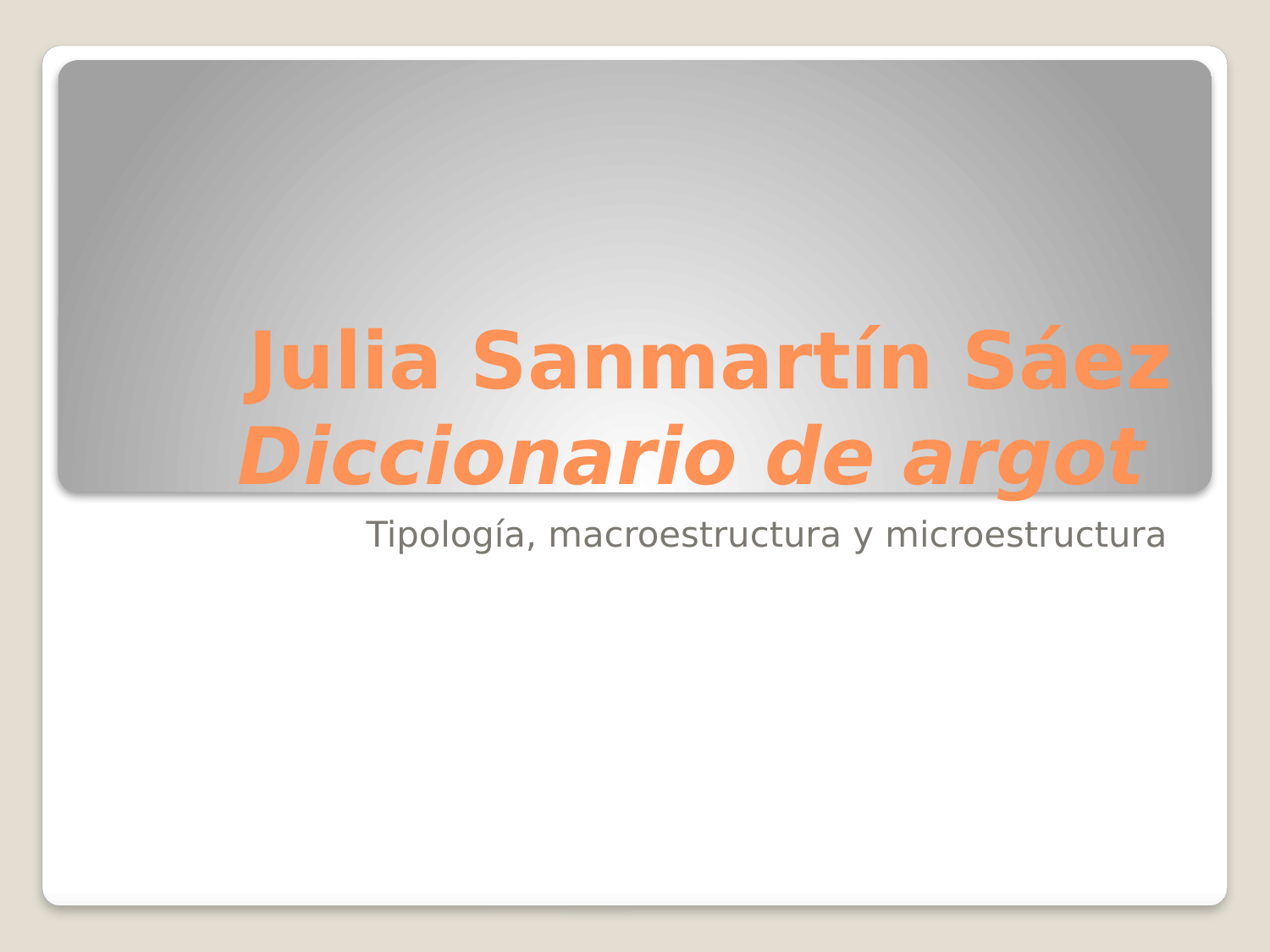

# Julia Sanmartín Sáez Diccionario de argot
Tipología, macroestructura y microestructura